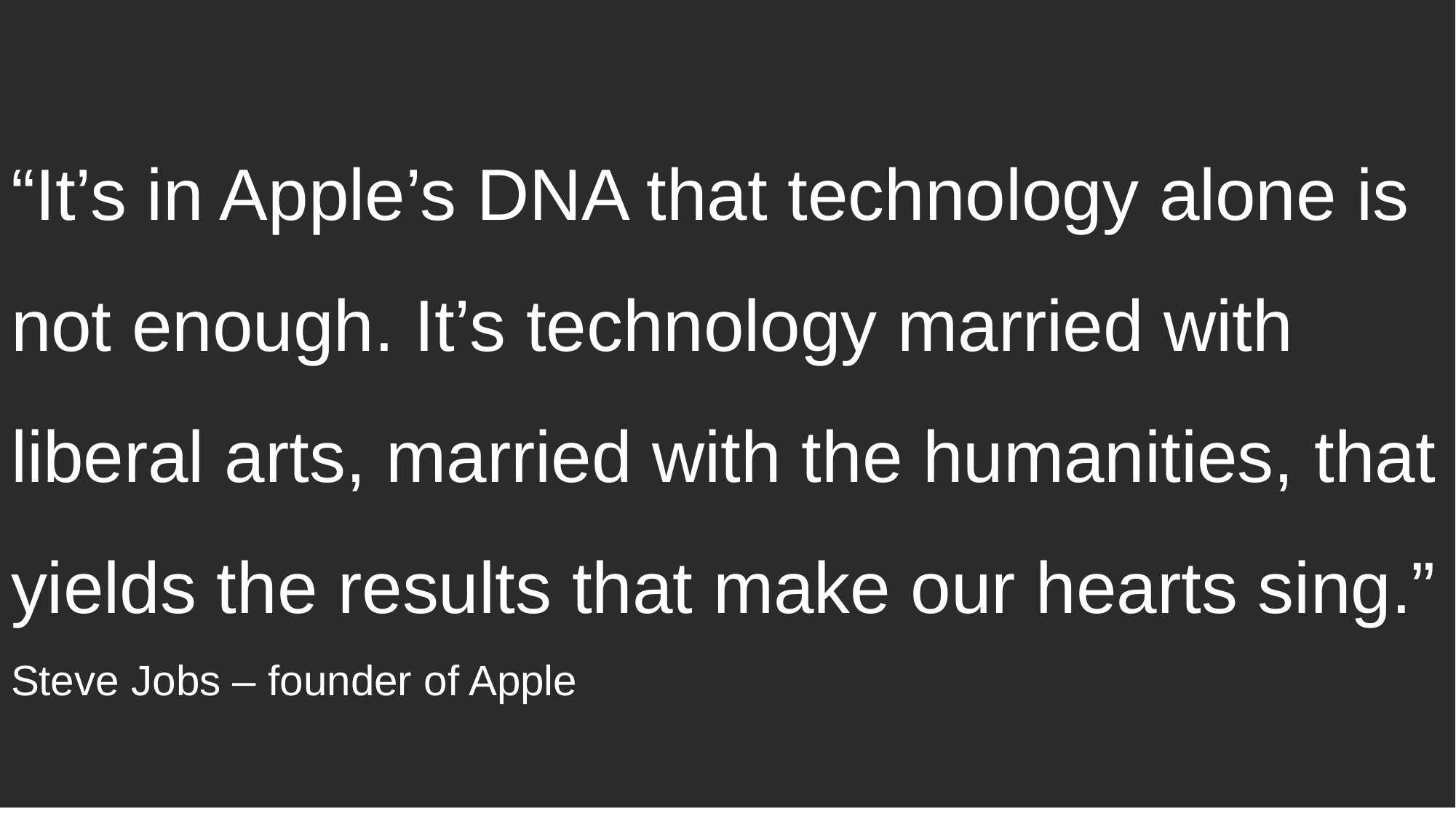

“It’s in Apple’s DNA that technology alone is not enough. It’s technology married with liberal arts, married with the humanities, that yields the results that make our hearts sing.”
Steve Jobs – founder of Apple